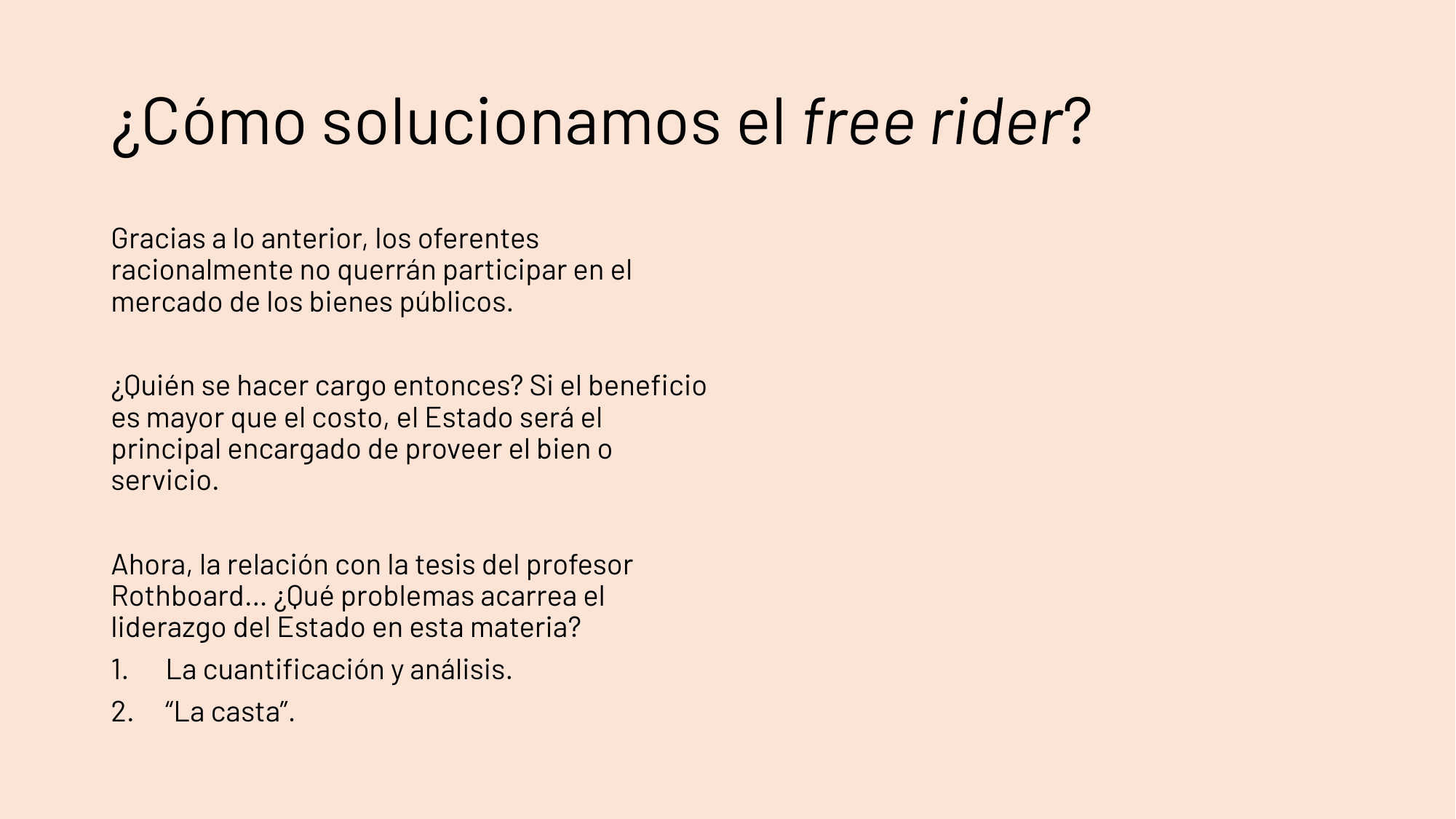

# ¿Cómo solucionamos el free rider?
Gracias a lo anterior, los oferentes racionalmente no querrán participar en el mercado de los bienes públicos.

¿Quién se hacer cargo entonces? Si el beneficio es mayor que el costo, el Estado será el principal encargado de proveer el bien o servicio.

Ahora, la relación con la tesis del profesor Rothboard… ¿Qué problemas acarrea el liderazgo del Estado en esta materia?
La cuantificación y análisis.
“La casta”.